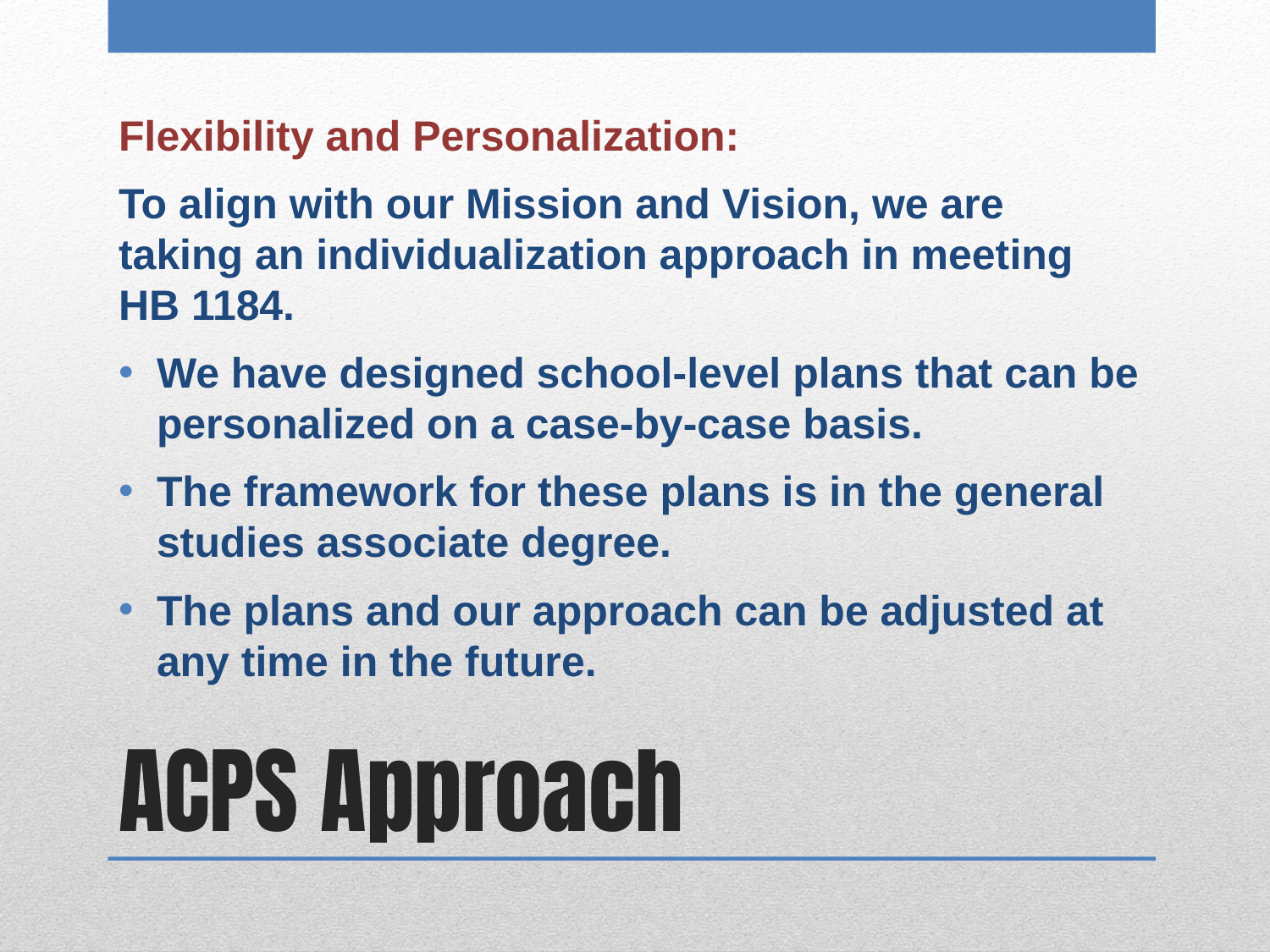

Flexibility and Personalization:
To align with our Mission and Vision, we are taking an individualization approach in meeting HB 1184.
We have designed school-level plans that can be personalized on a case-by-case basis.
The framework for these plans is in the general studies associate degree.
The plans and our approach can be adjusted at any time in the future.
# ACPS Approach